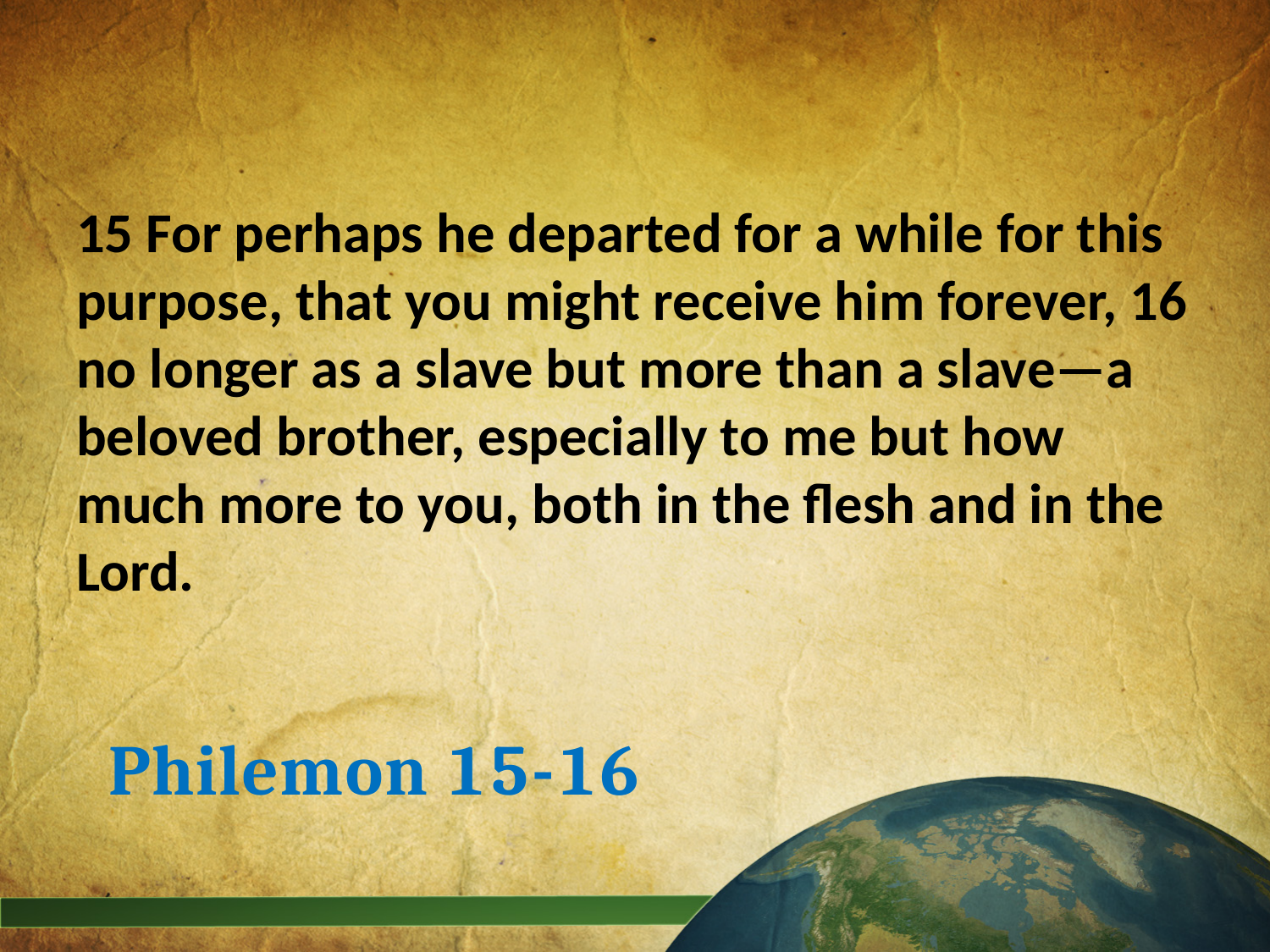

15 For perhaps he departed for a while for this purpose, that you might receive him forever, 16 no longer as a slave but more than a slave—a beloved brother, especially to me but how much more to you, both in the flesh and in the Lord.
Philemon 15-16